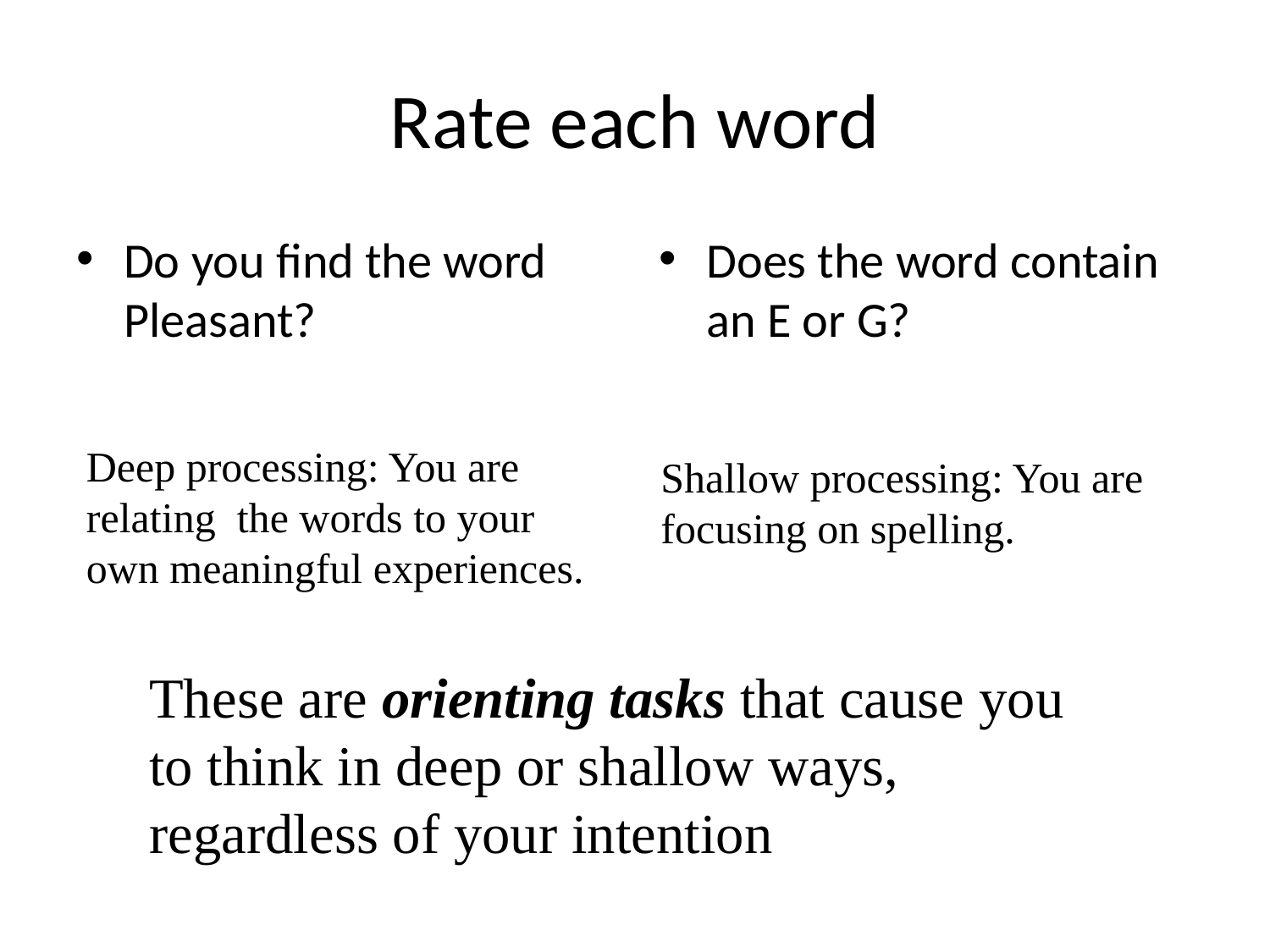

Rate each word
Do you find the word Pleasant?
Does the word contain an E or G?
Deep processing: You are
relating  the words to your
own meaningful experiences.
Shallow processing: You are
focusing on spelling.
These are orienting tasks that cause you
to think in deep or shallow ways,
regardless of your intention